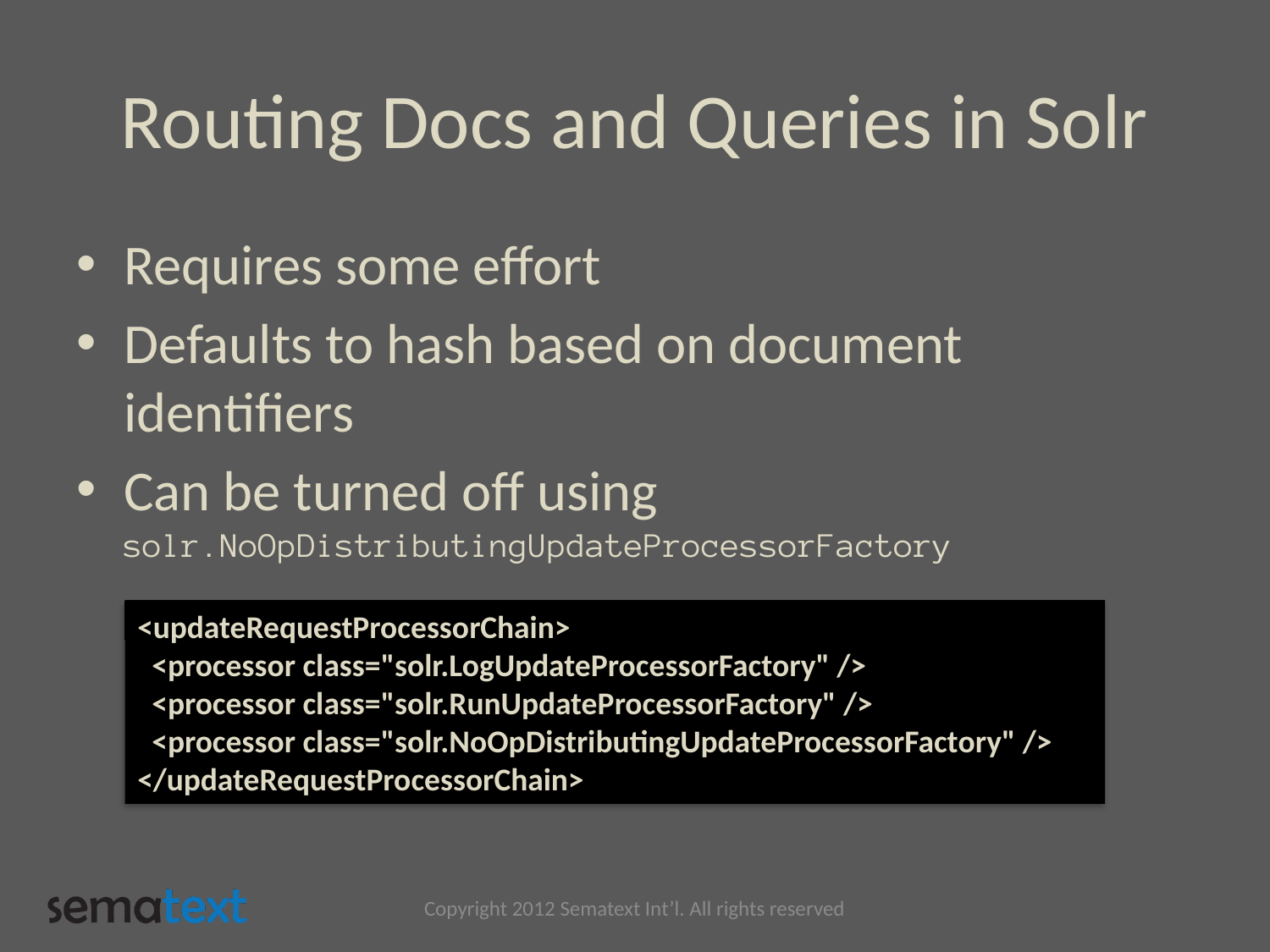

# Routing Docs and Queries in Solr
Requires some effort
Defaults to hash based on document identifiers
Can be turned off using solr.NoOpDistributingUpdateProcessorFactory
<updateRequestProcessorChain>
  <processor class="solr.LogUpdateProcessorFactory" />
  <processor class="solr.RunUpdateProcessorFactory" />
  <processor class="solr.NoOpDistributingUpdateProcessorFactory" />
</updateRequestProcessorChain>
Copyright 2012 Sematext Int’l. All rights reserved